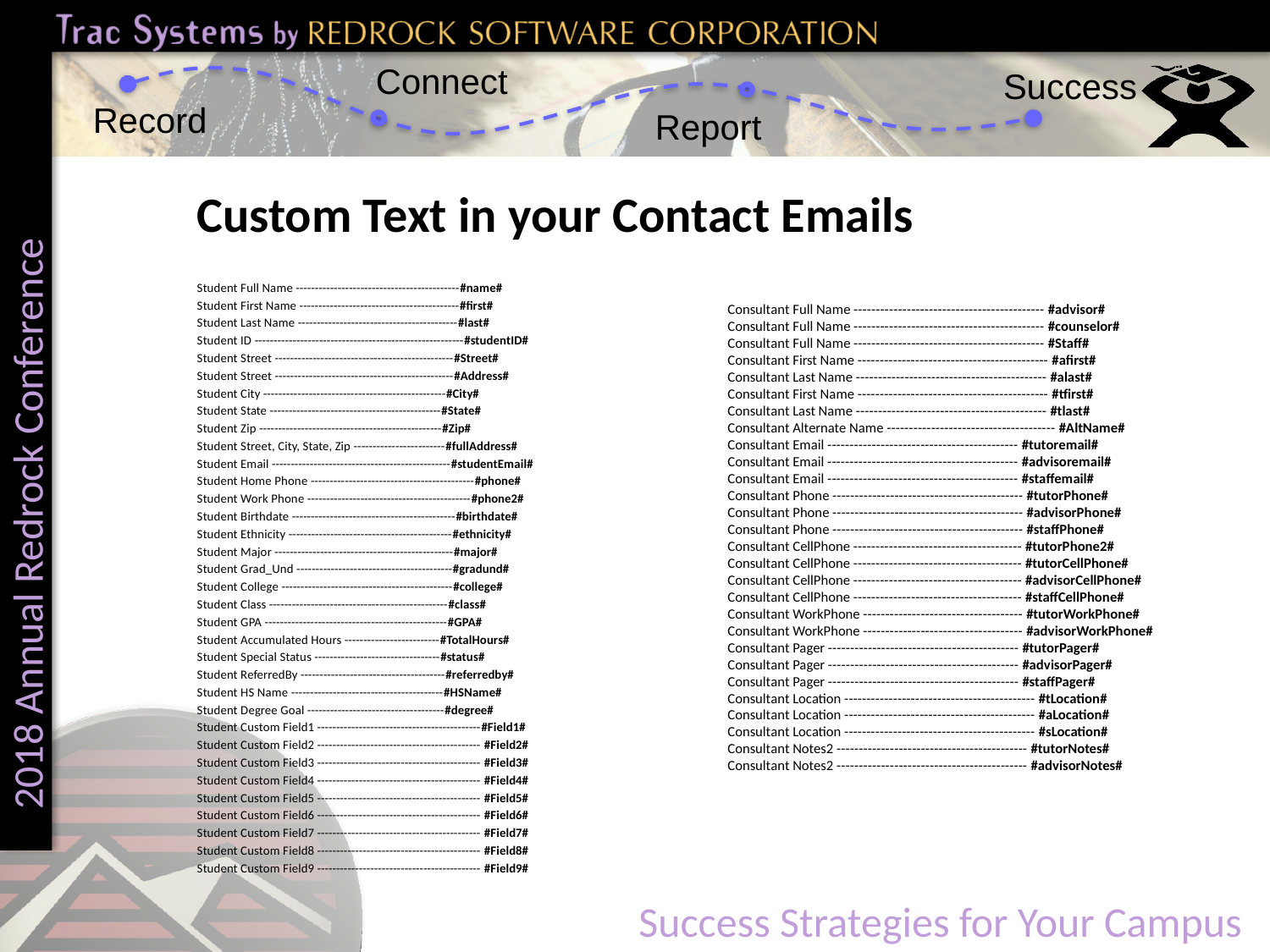

# Custom Text in your Contact Emails
Student Full Name -------------------------------------------#name#
Student First Name ------------------------------------------#first#
Student Last Name ------------------------------------------#last#
Student ID -------------------------------------------------------#studentID#
Student Street -----------------------------------------------#Street#
Student Street -----------------------------------------------#Address#
Student City ------------------------------------------------#City#
Student State ---------------------------------------------#State#
Student Zip ------------------------------------------------#Zip#
Student Street, City, State, Zip ------------------------#fullAddress#
Student Email -----------------------------------------------#studentEmail#
Student Home Phone -------------------------------------------#phone#
Student Work Phone -------------------------------------------#phone2#
Student Birthdate -------------------------------------------#birthdate#
Student Ethnicity -------------------------------------------#ethnicity#
Student Major -----------------------------------------------#major#
Student Grad_Und -----------------------------------------#gradund#
Student College ---------------------------------------------#college#
Student Class -----------------------------------------------#class#
Student GPA ------------------------------------------------#GPA#
Student Accumulated Hours -------------------------#TotalHours#
Student Special Status ---------------------------------#status#
Student ReferredBy --------------------------------------#referredby#
Student HS Name ----------------------------------------#HSName#
Student Degree Goal ------------------------------------#degree#
Student Custom Field1 -------------------------------------------#Field1#
Student Custom Field2 ------------------------------------------- #Field2#
Student Custom Field3 ------------------------------------------- #Field3#
Student Custom Field4 ------------------------------------------- #Field4#
Student Custom Field5 ------------------------------------------- #Field5#
Student Custom Field6 ------------------------------------------- #Field6#
Student Custom Field7 ------------------------------------------- #Field7#
Student Custom Field8 ------------------------------------------- #Field8#
Student Custom Field9 ------------------------------------------- #Field9#

Consultant Full Name ------------------------------------------- #advisor#
Consultant Full Name ------------------------------------------- #counselor#
Consultant Full Name ------------------------------------------- #Staff#
Consultant First Name ------------------------------------------- #afirst#
Consultant Last Name ------------------------------------------- #alast#
Consultant First Name ------------------------------------------- #tfirst#
Consultant Last Name ------------------------------------------- #tlast#
Consultant Alternate Name -------------------------------------- #AltName#
Consultant Email ------------------------------------------- #tutoremail#
Consultant Email ------------------------------------------- #advisoremail#
Consultant Email ------------------------------------------- #staffemail#
Consultant Phone ------------------------------------------- #tutorPhone#
Consultant Phone ------------------------------------------- #advisorPhone#
Consultant Phone ------------------------------------------- #staffPhone#
Consultant CellPhone -------------------------------------- #tutorPhone2#
Consultant CellPhone -------------------------------------- #tutorCellPhone#
Consultant CellPhone -------------------------------------- #advisorCellPhone#
Consultant CellPhone -------------------------------------- #staffCellPhone#
Consultant WorkPhone ------------------------------------ #tutorWorkPhone#
Consultant WorkPhone ------------------------------------ #advisorWorkPhone#
Consultant Pager ------------------------------------------- #tutorPager#
Consultant Pager ------------------------------------------- #advisorPager#
Consultant Pager ------------------------------------------- #staffPager#
Consultant Location ------------------------------------------- #tLocation#
Consultant Location ------------------------------------------- #aLocation#
Consultant Location ------------------------------------------- #sLocation#
Consultant Notes2 ------------------------------------------- #tutorNotes#
Consultant Notes2 ------------------------------------------- #advisorNotes#